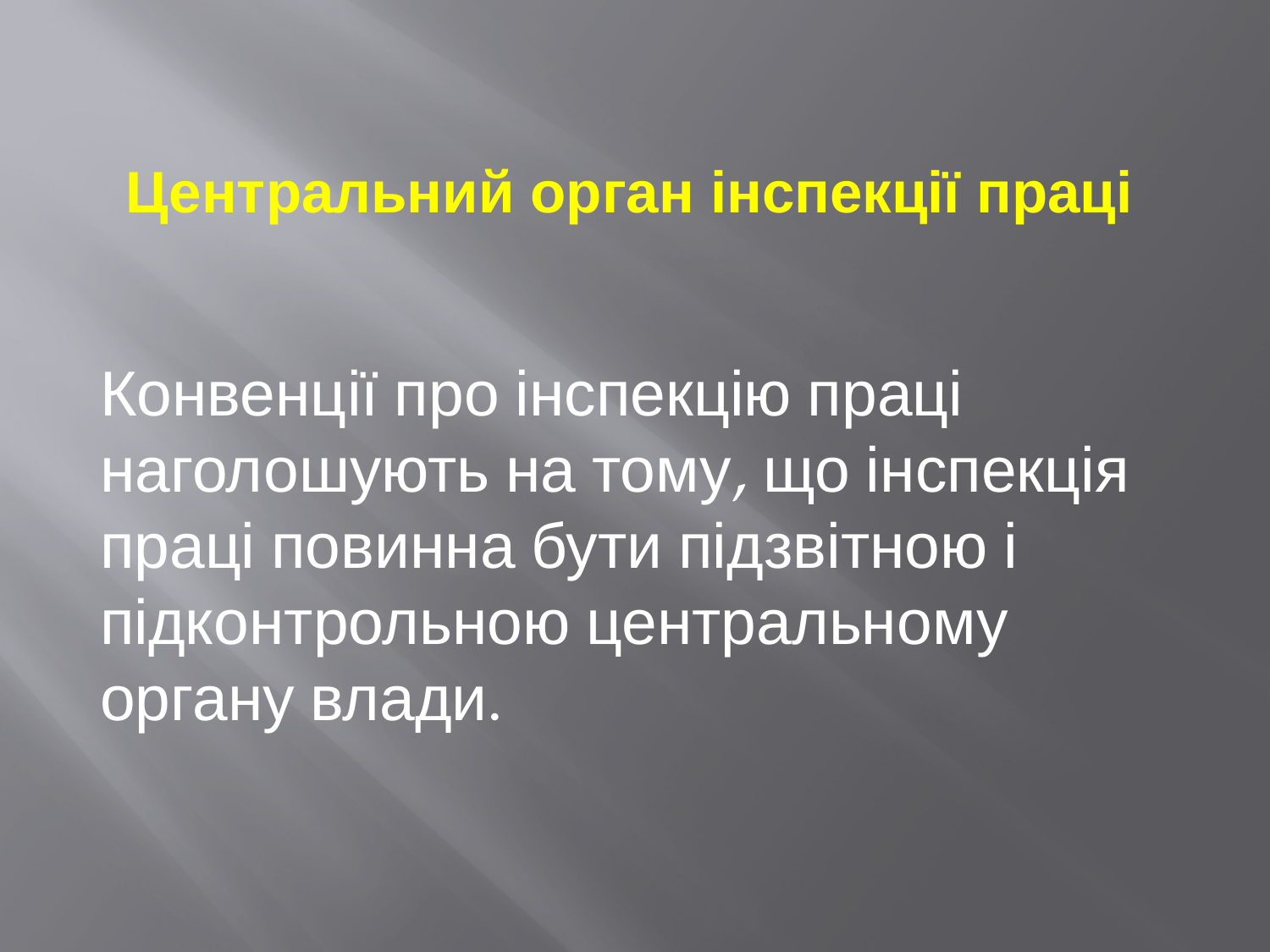

# Центральний орган інспекції праці
Конвенції про інспекцію праці наголошують на тому, що інспекція праці повинна бути підзвітною і підконтрольною центральному органу влади.